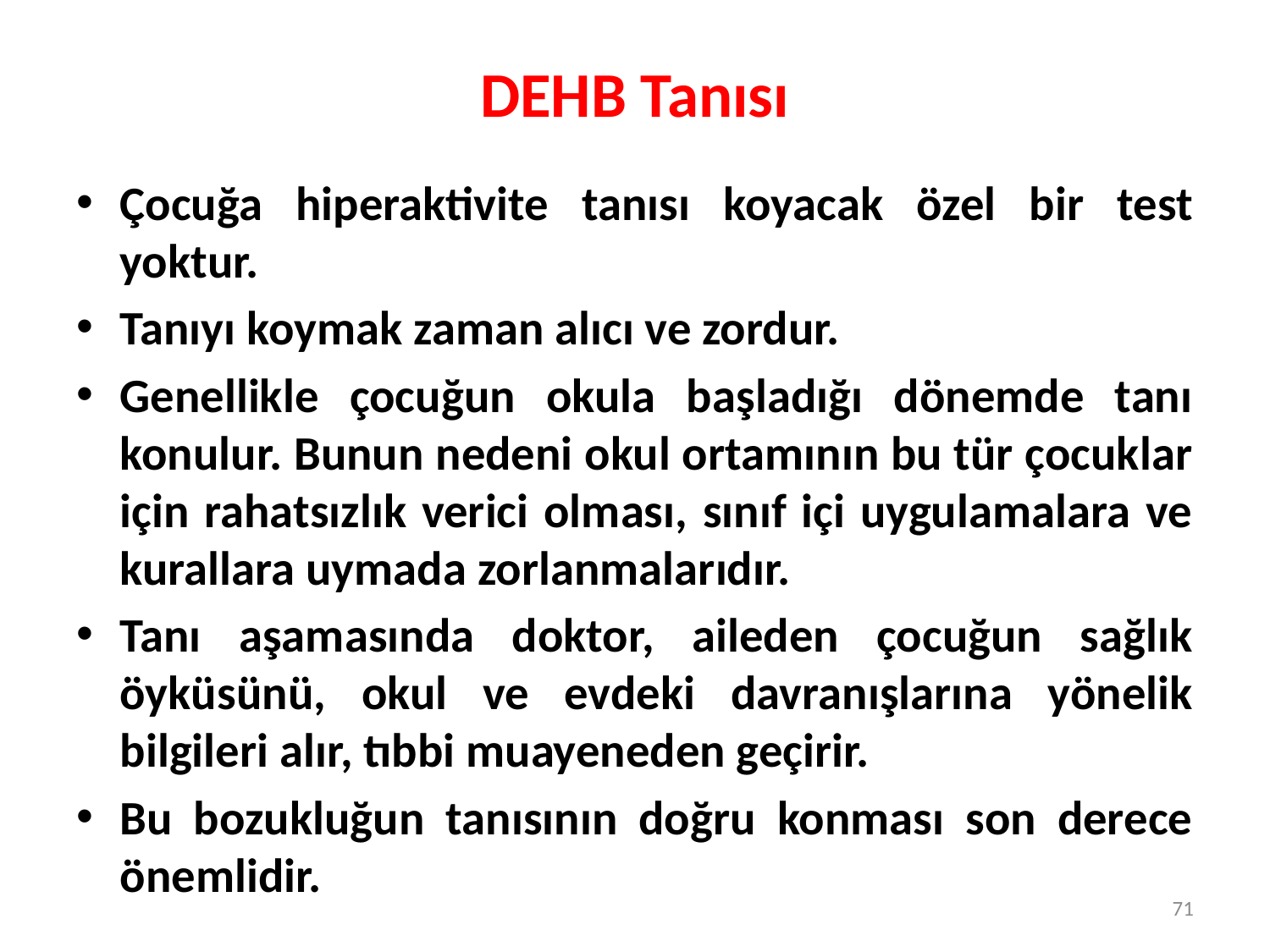

# DEHB Tanısı
Çocuğa hiperaktivite tanısı koyacak özel bir test yoktur.
Tanıyı koymak zaman alıcı ve zordur.
Genellikle çocuğun okula başladığı dönemde tanı konulur. Bunun nedeni okul ortamının bu tür çocuklar için rahatsızlık verici olması, sınıf içi uygulamalara ve kurallara uymada zorlanmalarıdır.
Tanı aşamasında doktor, aileden çocuğun sağlık öyküsünü, okul ve evdeki davranışlarına yönelik bilgileri alır, tıbbi muayeneden geçirir.
Bu bozukluğun tanısının doğru konması son derece önemlidir.
71